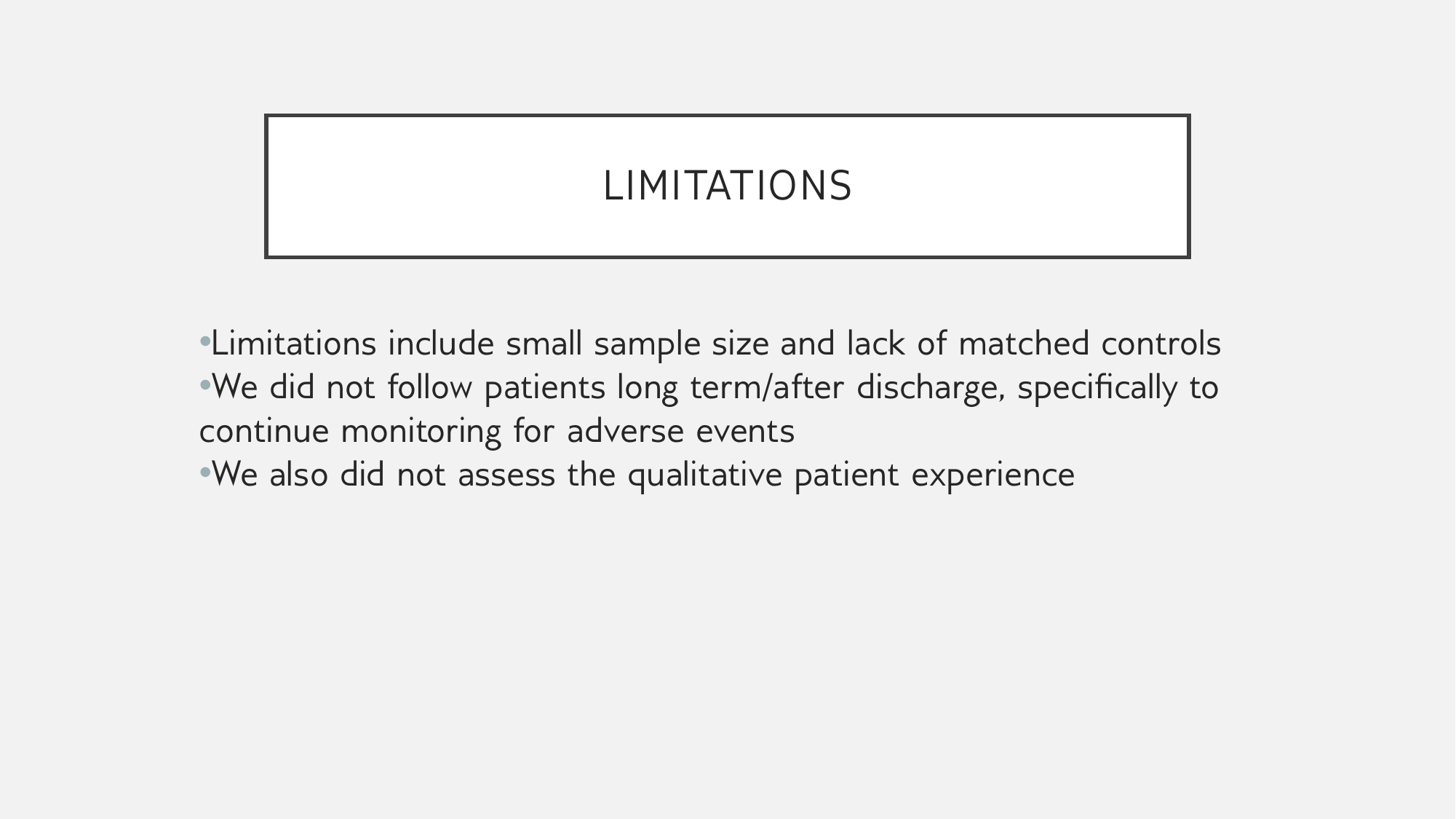

# Limitations
Limitations include small sample size and lack of matched controls
We did not follow patients long term/after discharge, specifically to continue monitoring for adverse events
We also did not assess the qualitative patient experience